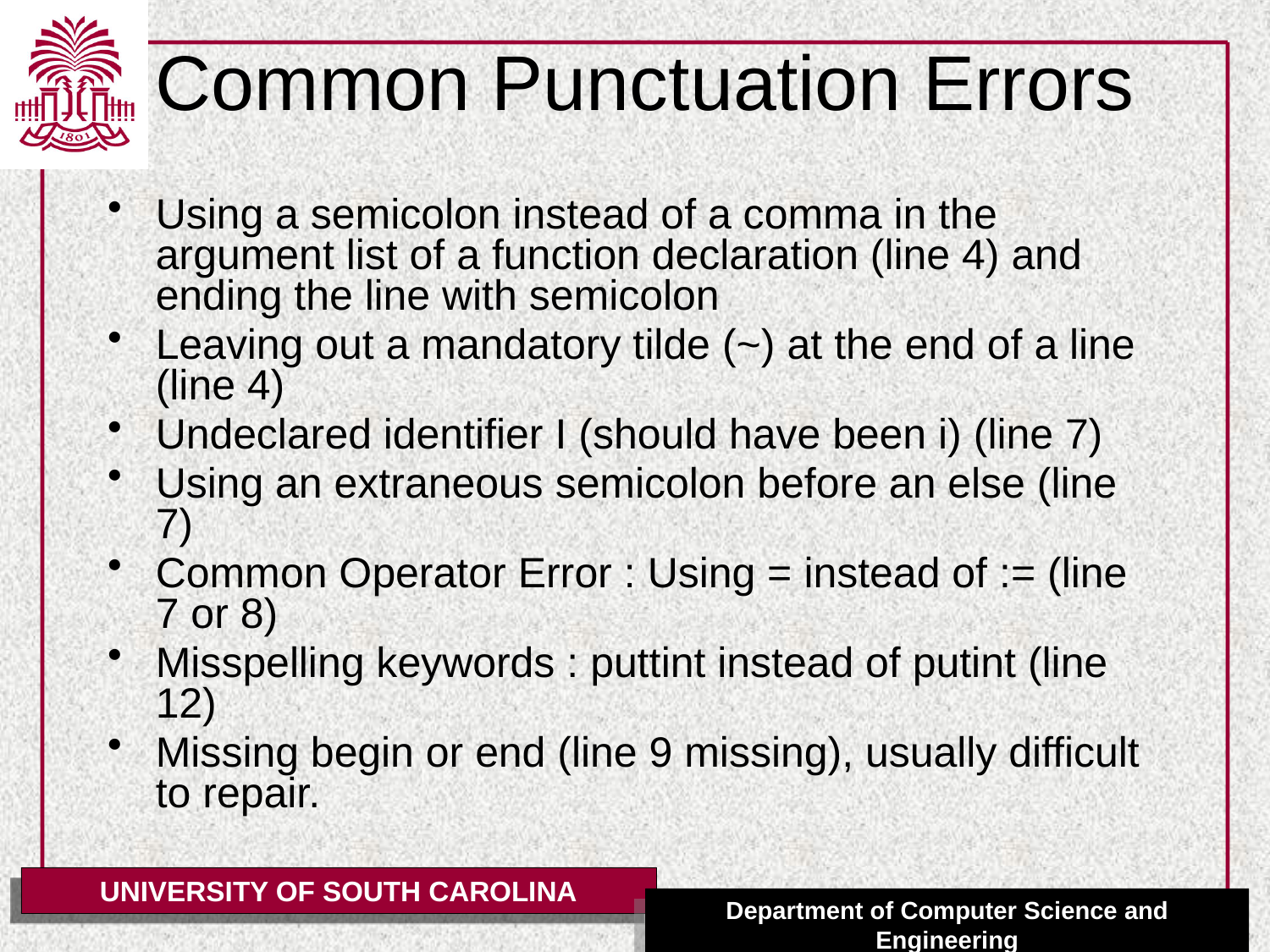

# Common Punctuation Errors
Using a semicolon instead of a comma in the argument list of a function declaration (line 4) and ending the line with semicolon
Leaving out a mandatory tilde (~) at the end of a line (line 4)
Undeclared identifier I (should have been i) (line 7)
Using an extraneous semicolon before an else (line 7)
Common Operator Error : Using = instead of := (line 7 or 8)
Misspelling keywords : puttint instead of putint (line 12)
Missing begin or end (line 9 missing), usually difficult to repair.